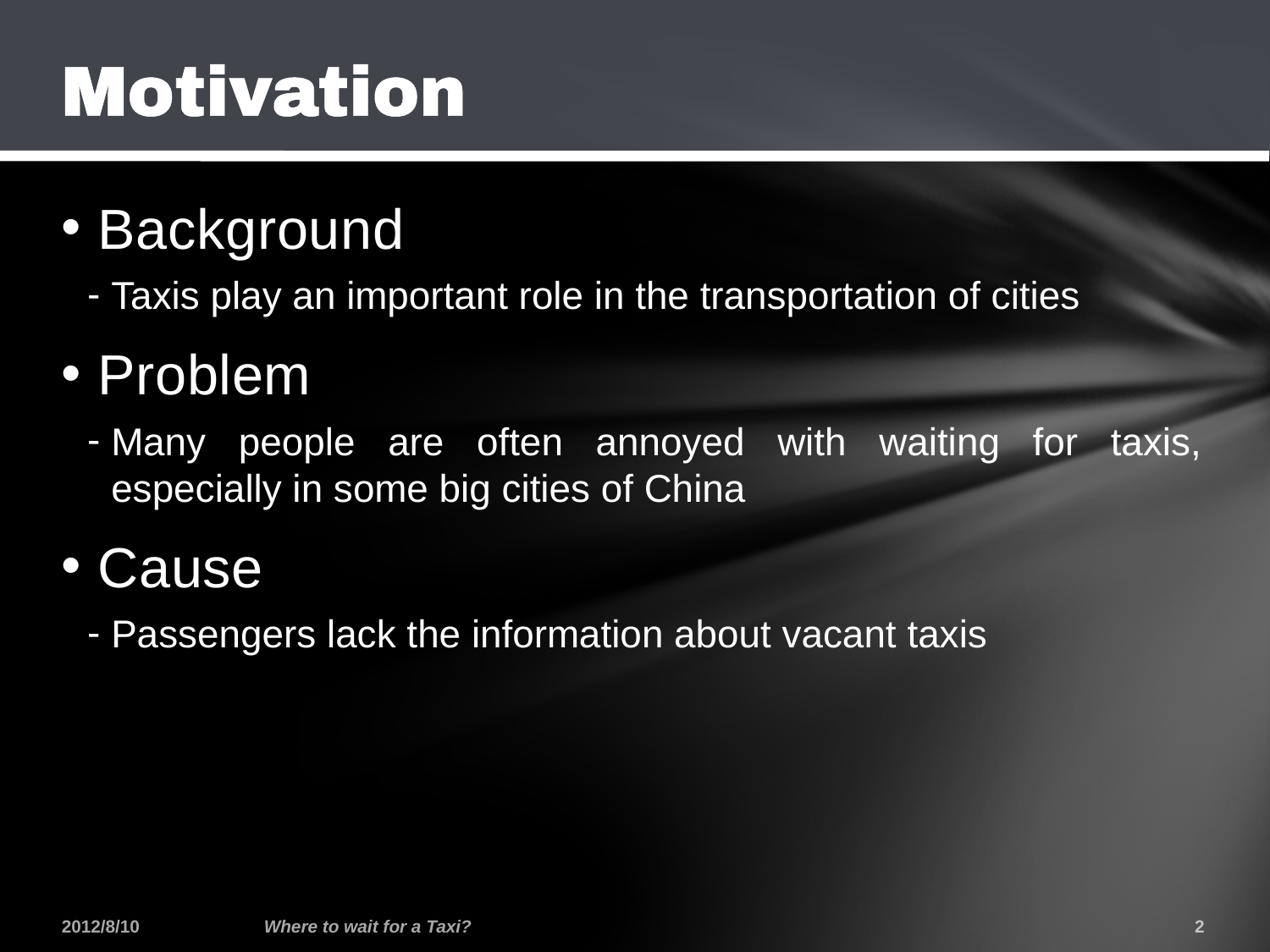

# Motivation
Background
Taxis play an important role in the transportation of cities
Problem
Many people are often annoyed with waiting for taxis, especially in some big cities of China
Cause
Passengers lack the information about vacant taxis
2012/8/10
Where to wait for a Taxi?
2